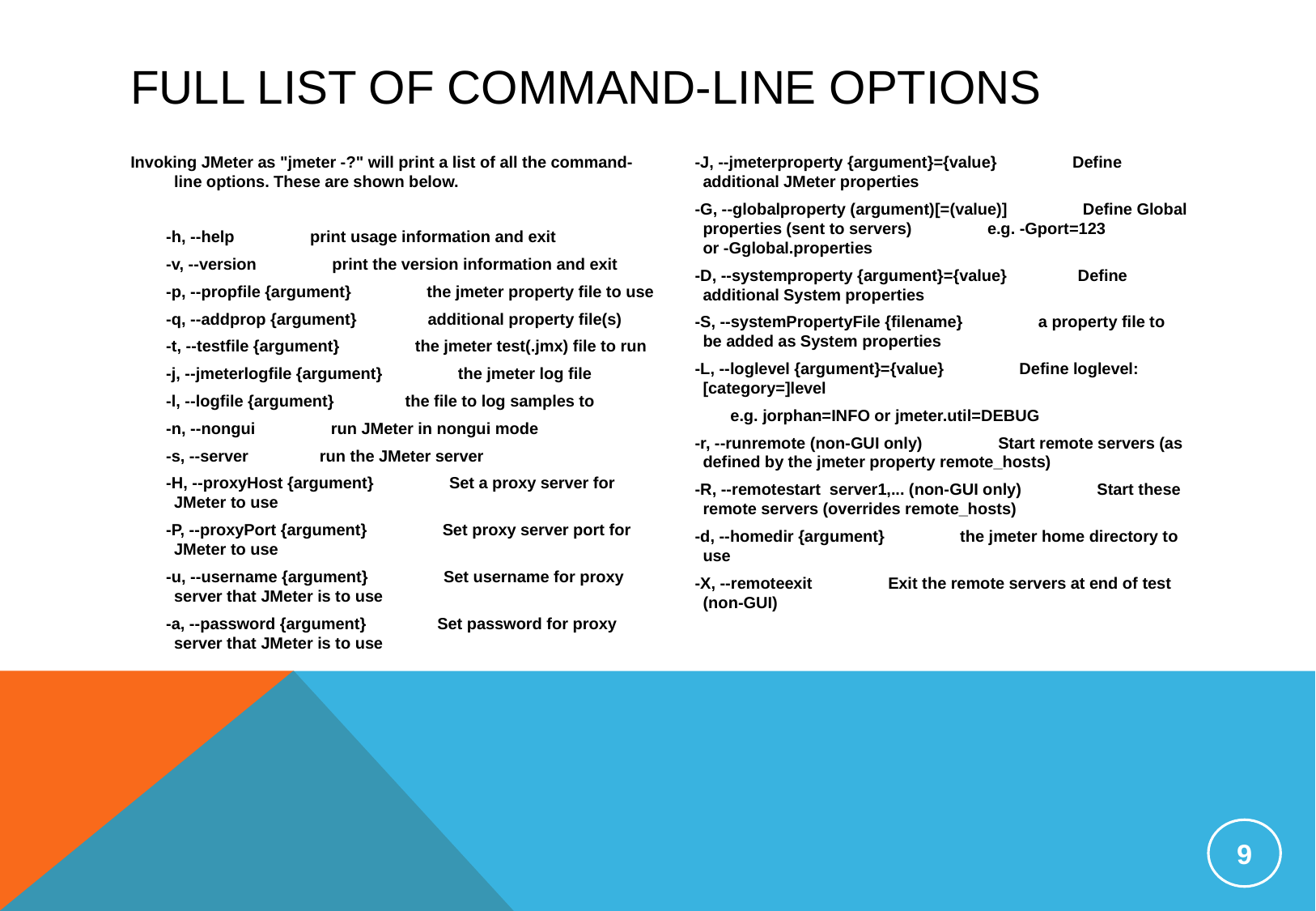

# Full list of command-line options
Invoking JMeter as "jmeter -?" will print a list of all the command-line options. These are shown below.

        -h, --help                 print usage information and exit
        -v, --version                 print the version information and exit
        -p, --propfile {argument}                 the jmeter property file to use
        -q, --addprop {argument}                additional property file(s)
        -t, --testfile {argument}                 the jmeter test(.jmx) file to run
        -j, --jmeterlogfile {argument}                 the jmeter log file
        -l, --logfile {argument}                the file to log samples to
        -n, --nongui                 run JMeter in nongui mode
        -s, --server                run the JMeter server
        -H, --proxyHost {argument}                 Set a proxy server for JMeter to use
        -P, --proxyPort {argument}                 Set proxy server port for JMeter to use
        -u, --username {argument}                 Set username for proxy server that JMeter is to use
        -a, --password {argument}                Set password for proxy server that JMeter is to use
        -J, --jmeterproperty {argument}={value}                 Define additional JMeter properties
        -G, --globalproperty (argument)[=(value)]                 Define Global properties (sent to servers)                 e.g. -Gport=123                  or -Gglobal.properties
        -D, --systemproperty {argument}={value}                Define additional System properties
        -S, --systemPropertyFile {filename}                 a property file to be added as System properties
        -L, --loglevel {argument}={value}                 Define loglevel: [category=]level
                e.g. jorphan=INFO or jmeter.util=DEBUG
        -r, --runremote (non-GUI only)                 Start remote servers (as defined by the jmeter property remote_hosts)
        -R, --remotestart  server1,... (non-GUI only)                 Start these remote servers (overrides remote_hosts)
        -d, --homedir {argument}                 the jmeter home directory to use
        -X, --remoteexit                 Exit the remote servers at end of test (non-GUI)
9